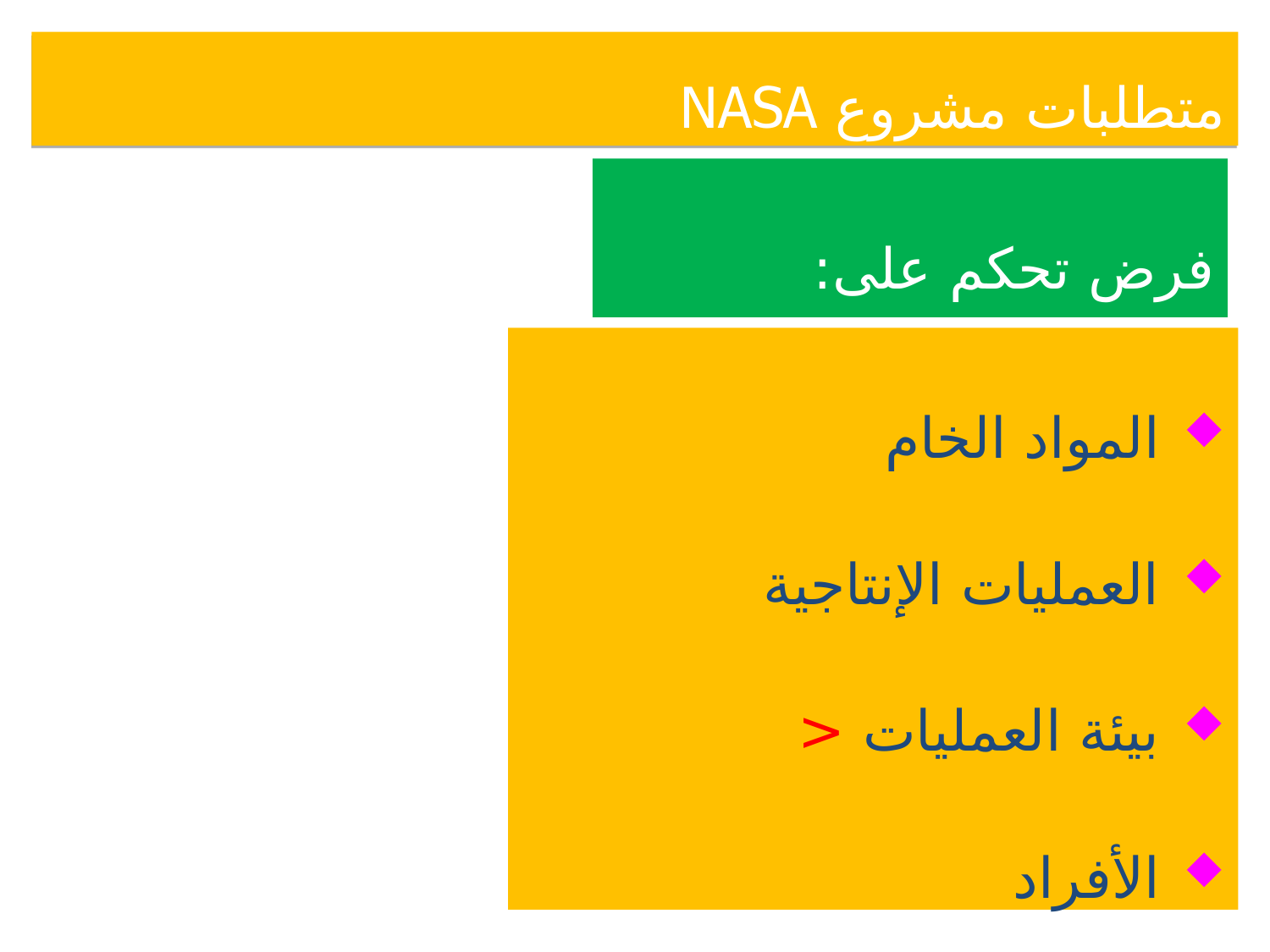

متطلبات مشروع NASA
فرض تحكم على:

 المواد الخام
 العمليات الإنتاجية
 بيئة العمليات <
 الأفراد